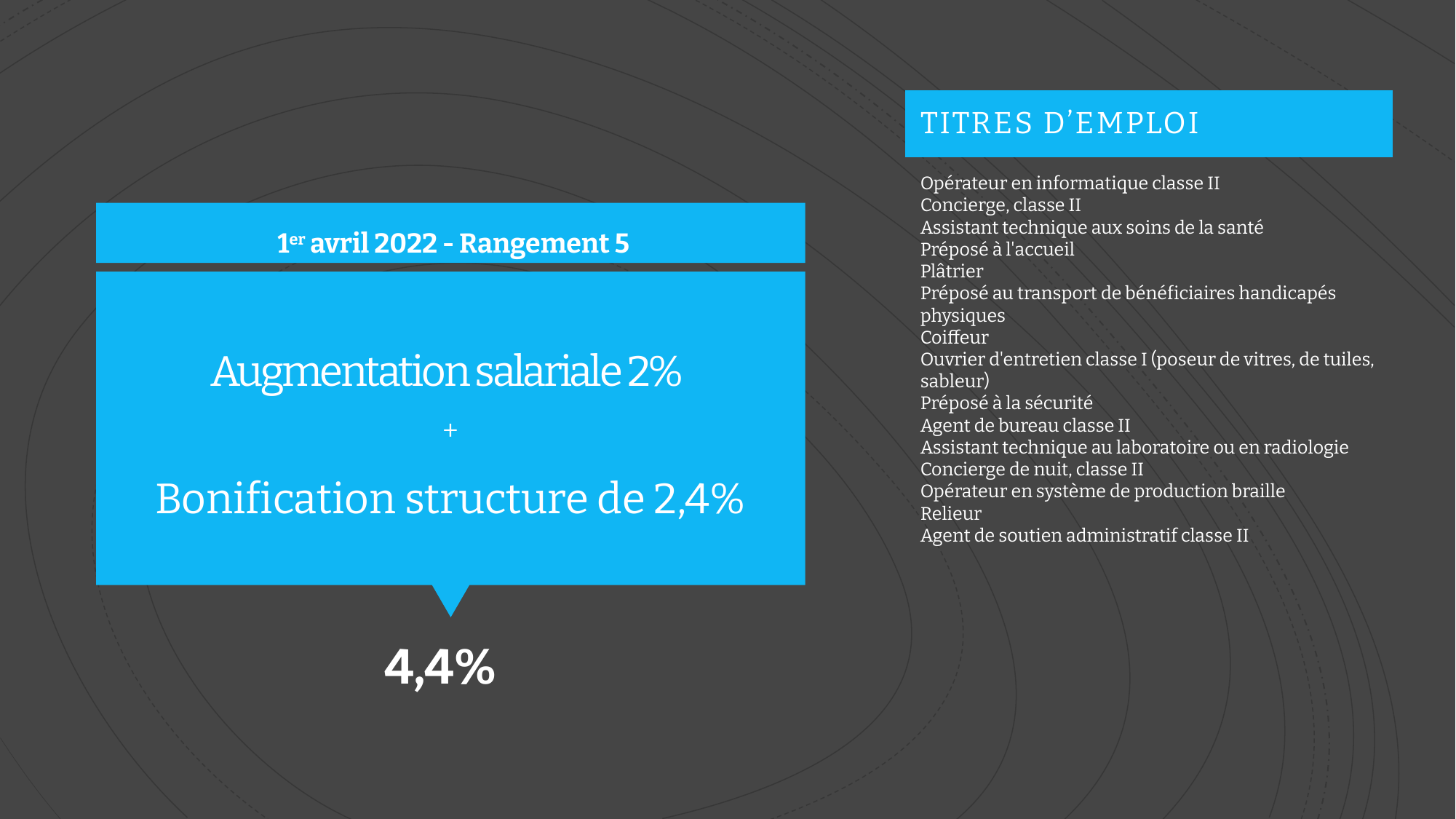

| Titres d’emploi |
| --- |
| Opérateur en informatique classe II Concierge, classe II Assistant technique aux soins de la santé Préposé à l'accueil Plâtrier Préposé au transport de bénéficiaires handicapés physiques Coiffeur Ouvrier d'entretien classe I (poseur de vitres, de tuiles, sableur) Préposé à la sécurité Agent de bureau classe II Assistant technique au laboratoire ou en radiologie Concierge de nuit, classe II Opérateur en système de production braille Relieur Agent de soutien administratif classe II |
1er avril 2022 - Rangement 5
# Augmentation salariale 2%
+
Bonification structure de 2,4%

  4,4%